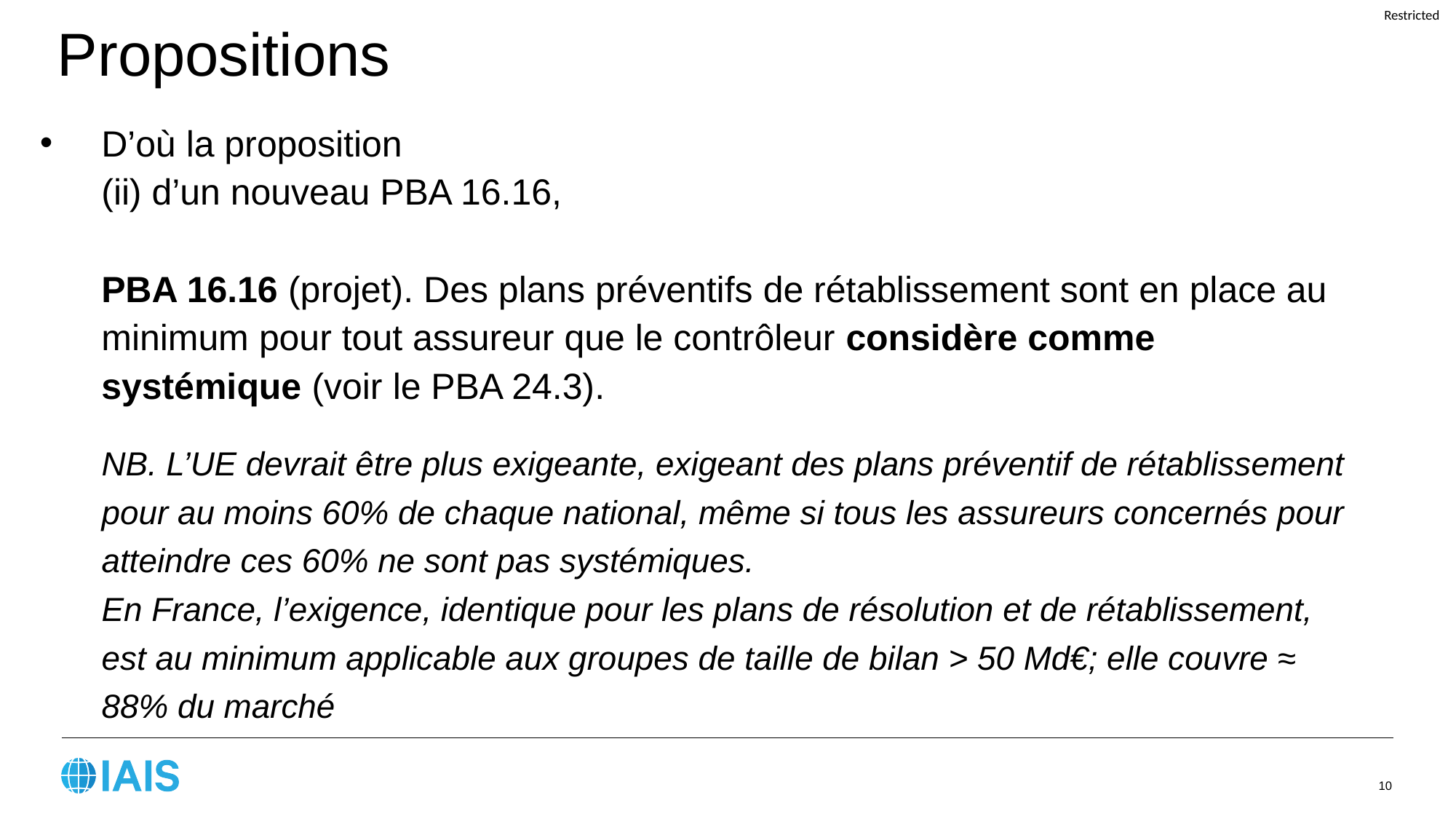

Propositions

D’où la proposition
(ii) d’un nouveau PBA 16.16,
PBA 16.16 (projet). Des plans préventifs de rétablissement sont en place au minimum pour tout assureur que le contrôleur considère comme systémique (voir le PBA 24.3).
NB. L’UE devrait être plus exigeante, exigeant des plans préventif de rétablissement pour au moins 60% de chaque national, même si tous les assureurs concernés pour atteindre ces 60% ne sont pas systémiques.
En France, l’exigence, identique pour les plans de résolution et de rétablissement, est au minimum applicable aux groupes de taille de bilan > 50 Md€; elle couvre ≈ 88% du marché
10